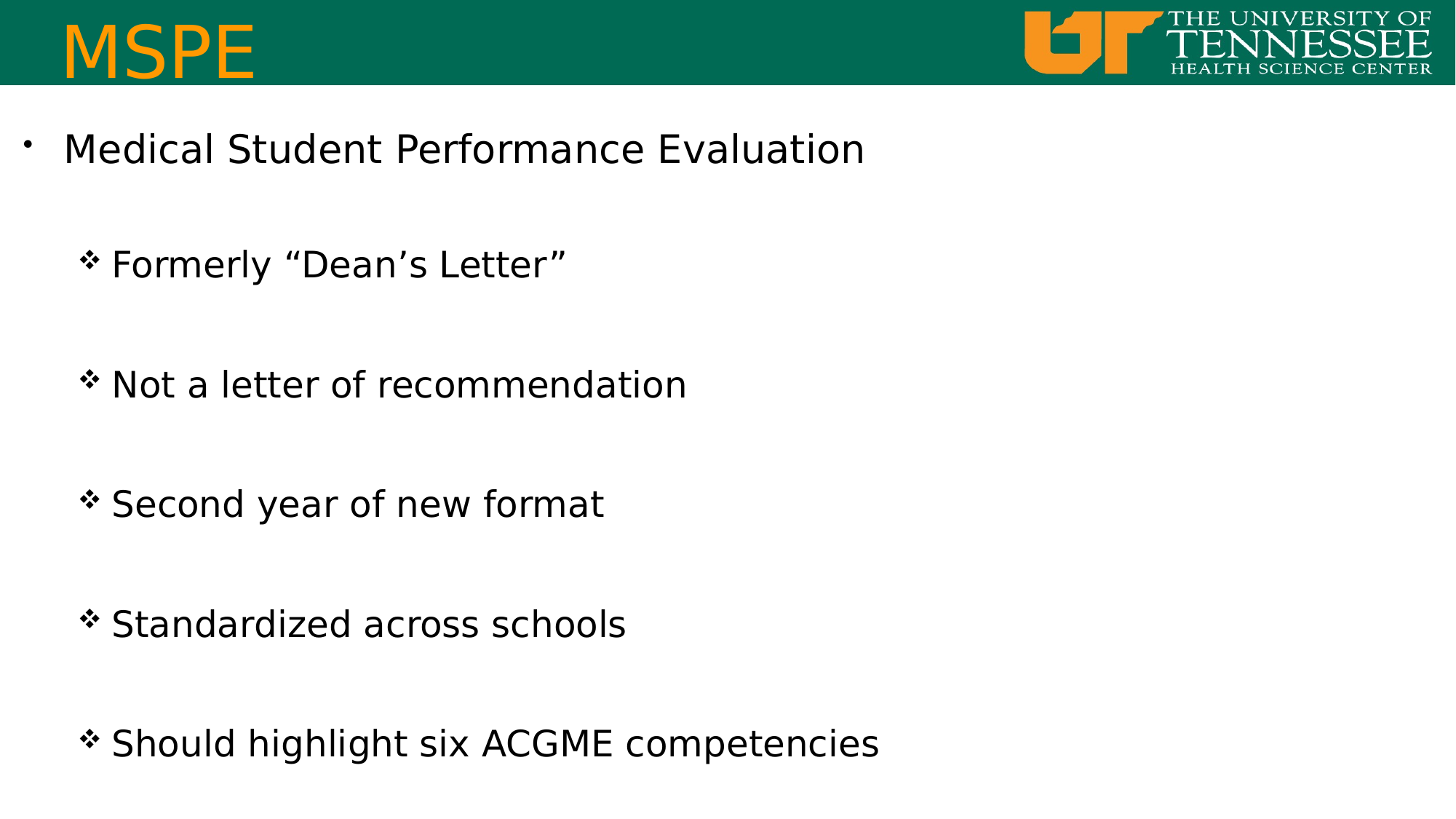

# MSPE
Medical Student Performance Evaluation

Formerly “Dean’s Letter”

Not a letter of recommendation

Second year of new format

Standardized across schools

Should highlight six ACGME competencies